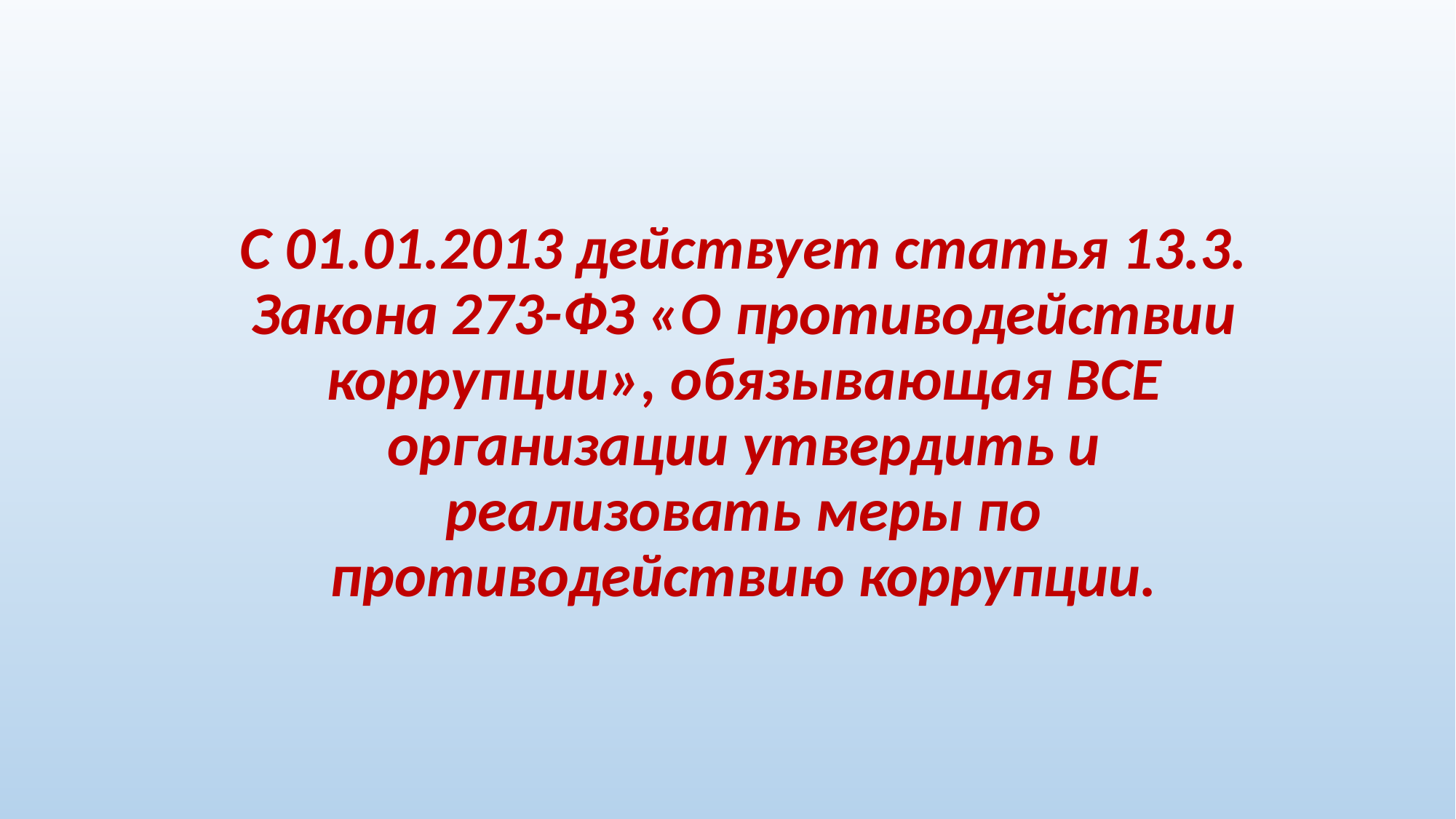

С 01.01.2013 действует статья 13.3. Закона 273-ФЗ «О противодействии коррупции», обязывающая ВСЕ организации утвердить и реализовать меры по противодействию коррупции.